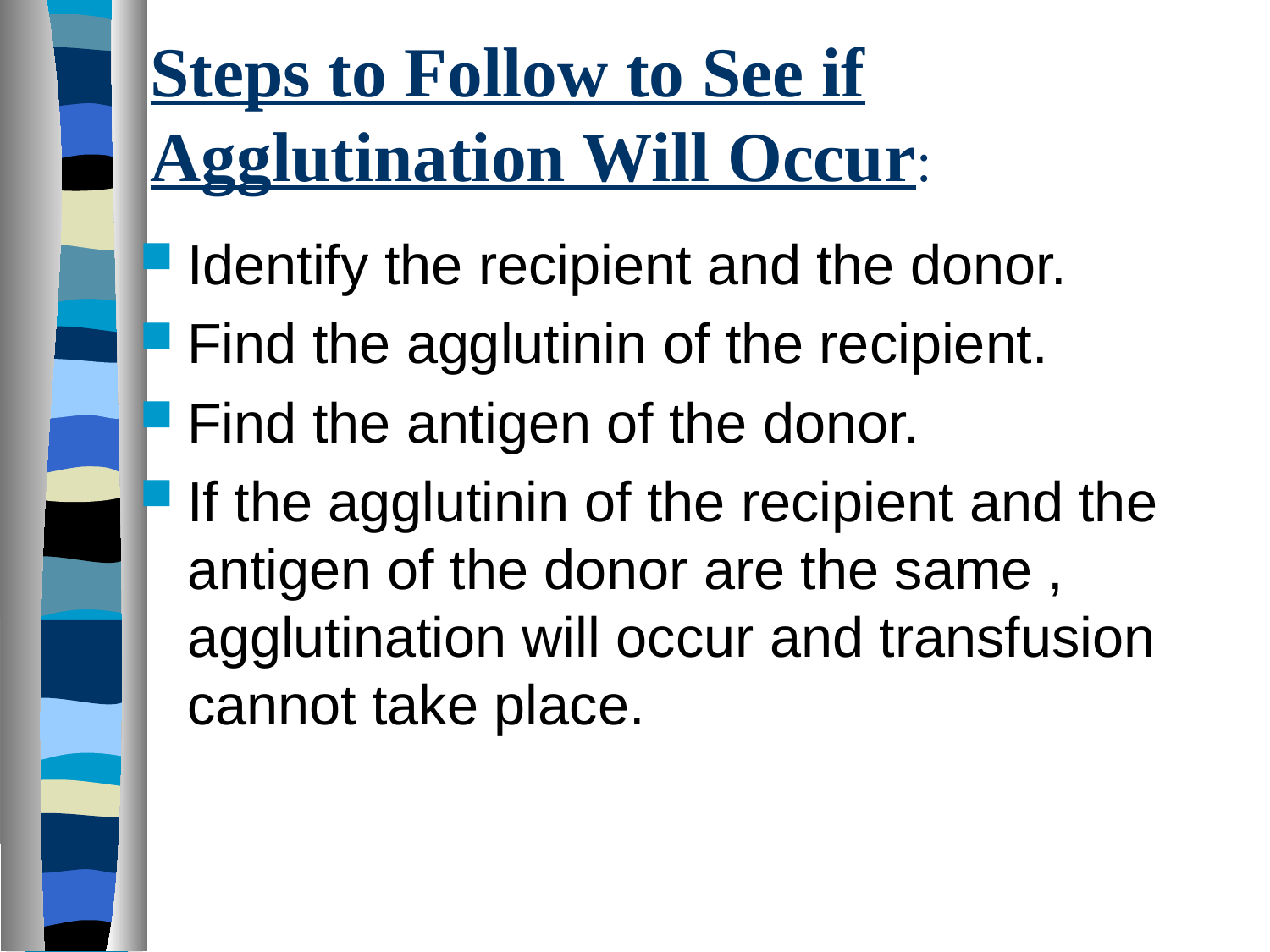

# Steps to Follow to See if Agglutination Will Occur:
Identify the recipient and the donor.
Find the agglutinin of the recipient.
Find the antigen of the donor.
If the agglutinin of the recipient and the antigen of the donor are the same , agglutination will occur and transfusion cannot take place.